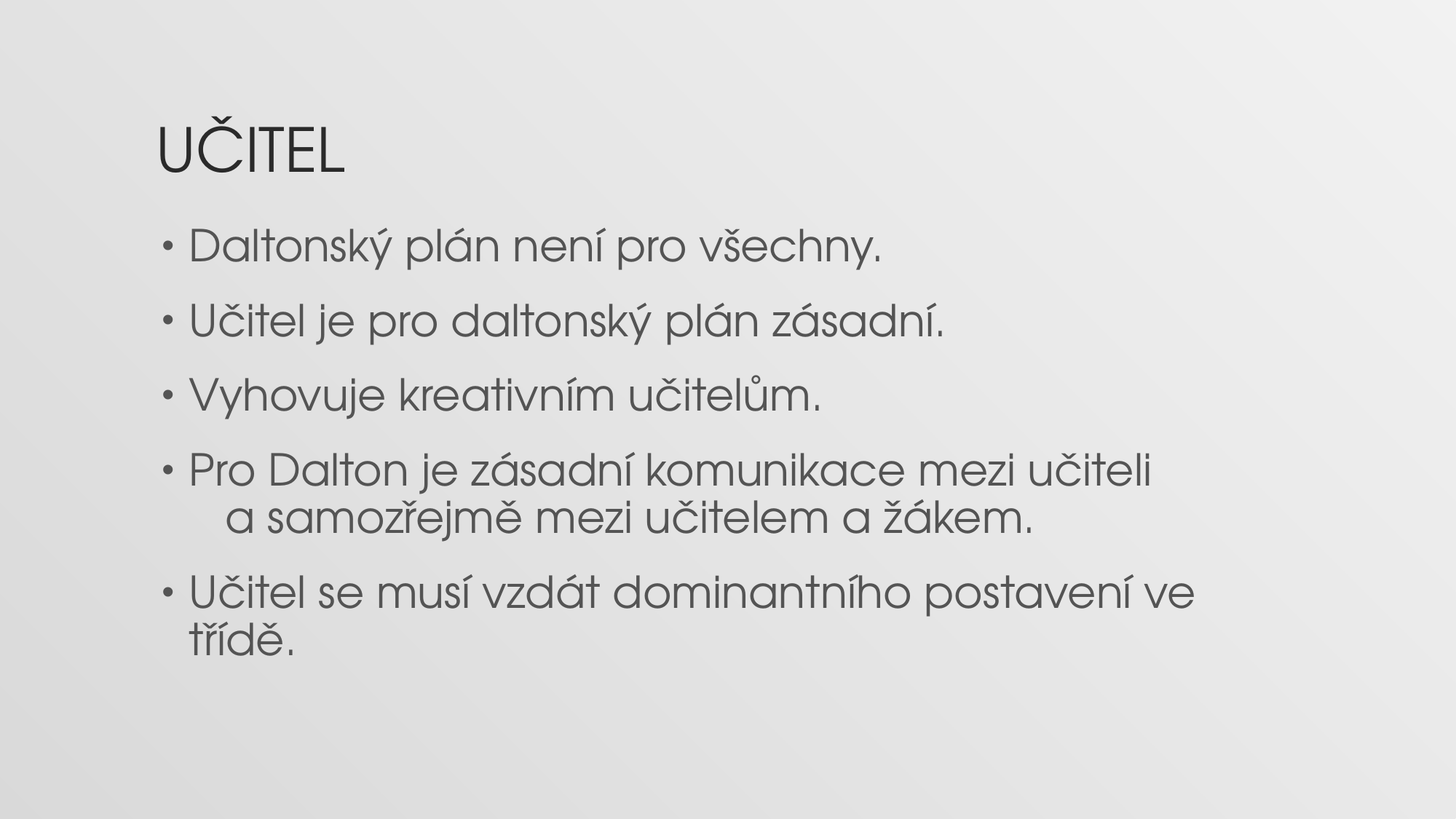

# Učitel
Daltonský plán není pro všechny.
Učitel je pro daltonský plán zásadní.
Vyhovuje kreativním učitelům.
Pro Dalton je zásadní komunikace mezi učiteli                a samozřejmě mezi učitelem a žákem.
Učitel se musí vzdát dominantního postavení ve třídě.